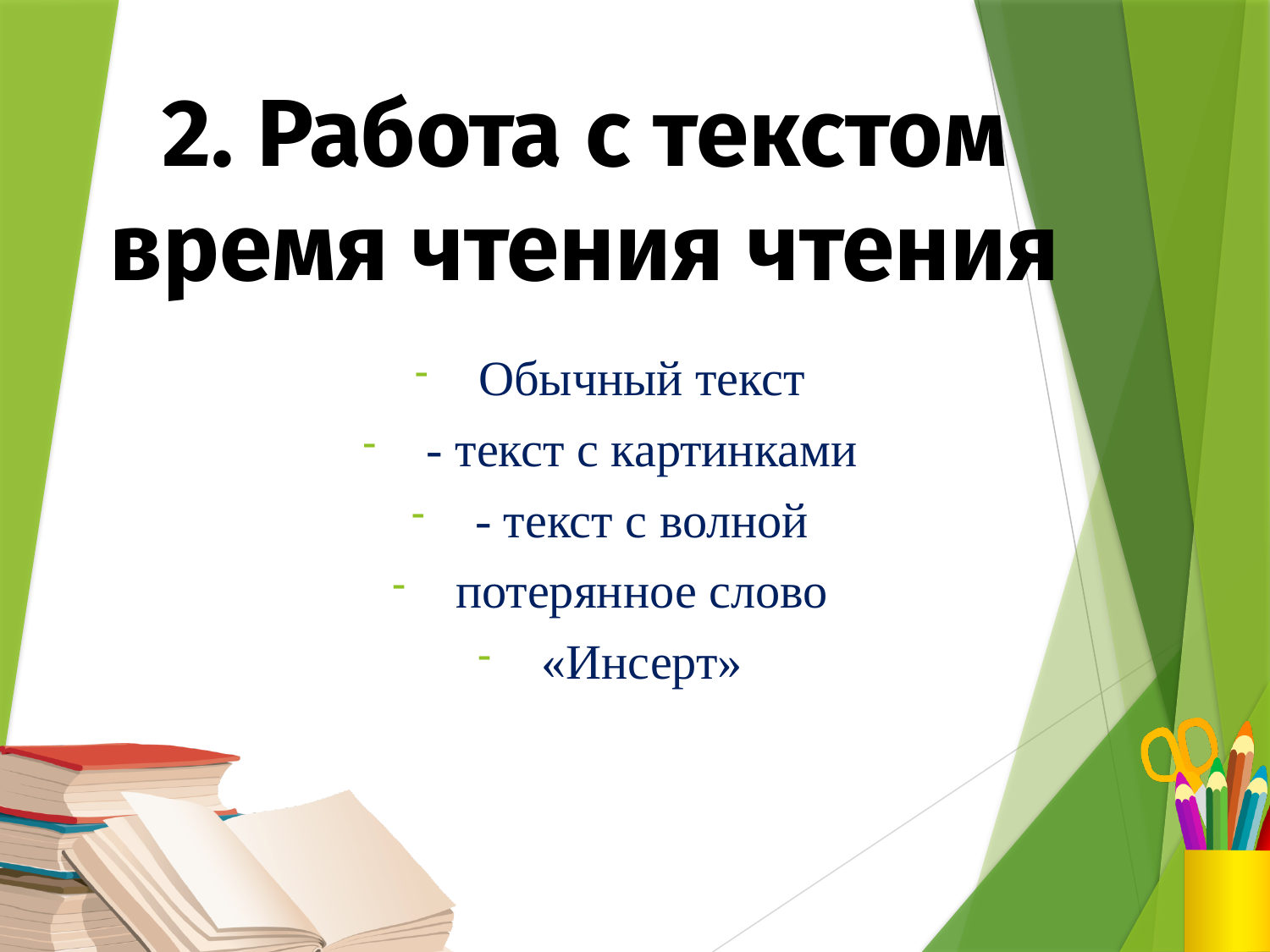

# 2. Работа с текстом время чтения чтения
Обычный текст
- текст с картинками
- текст с волной
потерянное слово
«Инсерт»